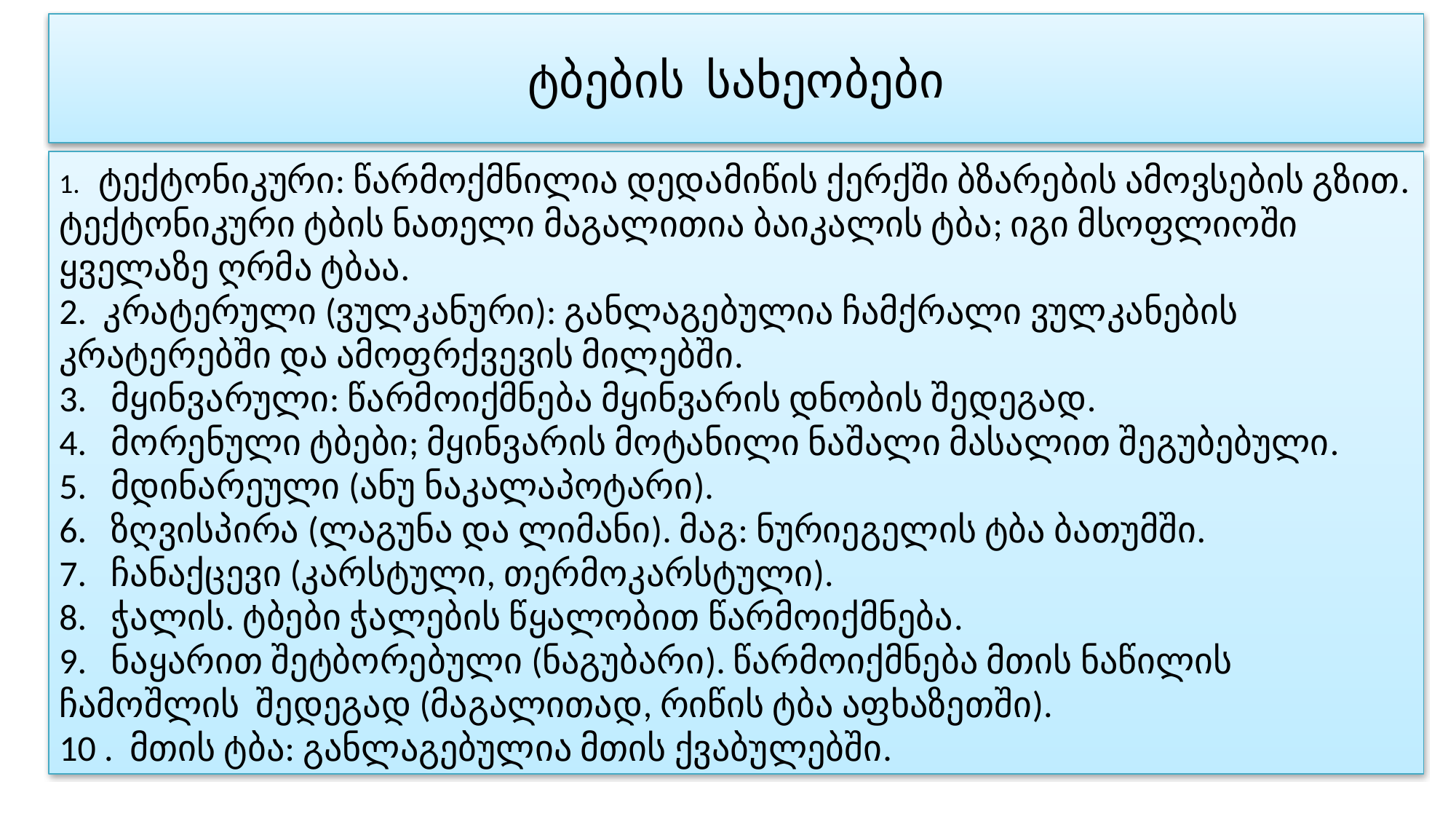

ტბების  სახეობები
1.   ტექტონიკური: წარმოქმნილია დედამიწის ქერქში ბზარების ამოვსების გზით. ტექტონიკური ტბის ნათელი მაგალითია ბაიკალის ტბა; იგი მსოფლიოში ყველაზე ღრმა ტბაა.
2.  კრატერული (ვულკანური): განლაგებულია ჩამქრალი ვულკანების კრატერებში და ამოფრქვევის მილებში.
3.   მყინვარული: წარმოიქმნება მყინვარის დნობის შედეგად.
4.   მორენული ტბები; მყინვარის მოტანილი ნაშალი მასალით შეგუბებული.
5.   მდინარეული (ანუ ნაკალაპოტარი).
6.   ზღვისპირა (ლაგუნა და ლიმანი). მაგ: ნურიეგელის ტბა ბათუმში.
7.   ჩანაქცევი (კარსტული, თერმოკარსტული).
8.   ჭალის. ტბები ჭალების წყალობით წარმოიქმნება.
9.   ნაყარით შეტბორებული (ნაგუბარი). წარმოიქმნება მთის ნაწილის ჩამოშლის  შედეგად (მაგალითად, რიწის ტბა აფხაზეთში).
10 .  მთის ტბა: განლაგებულია მთის ქვაბულებში.